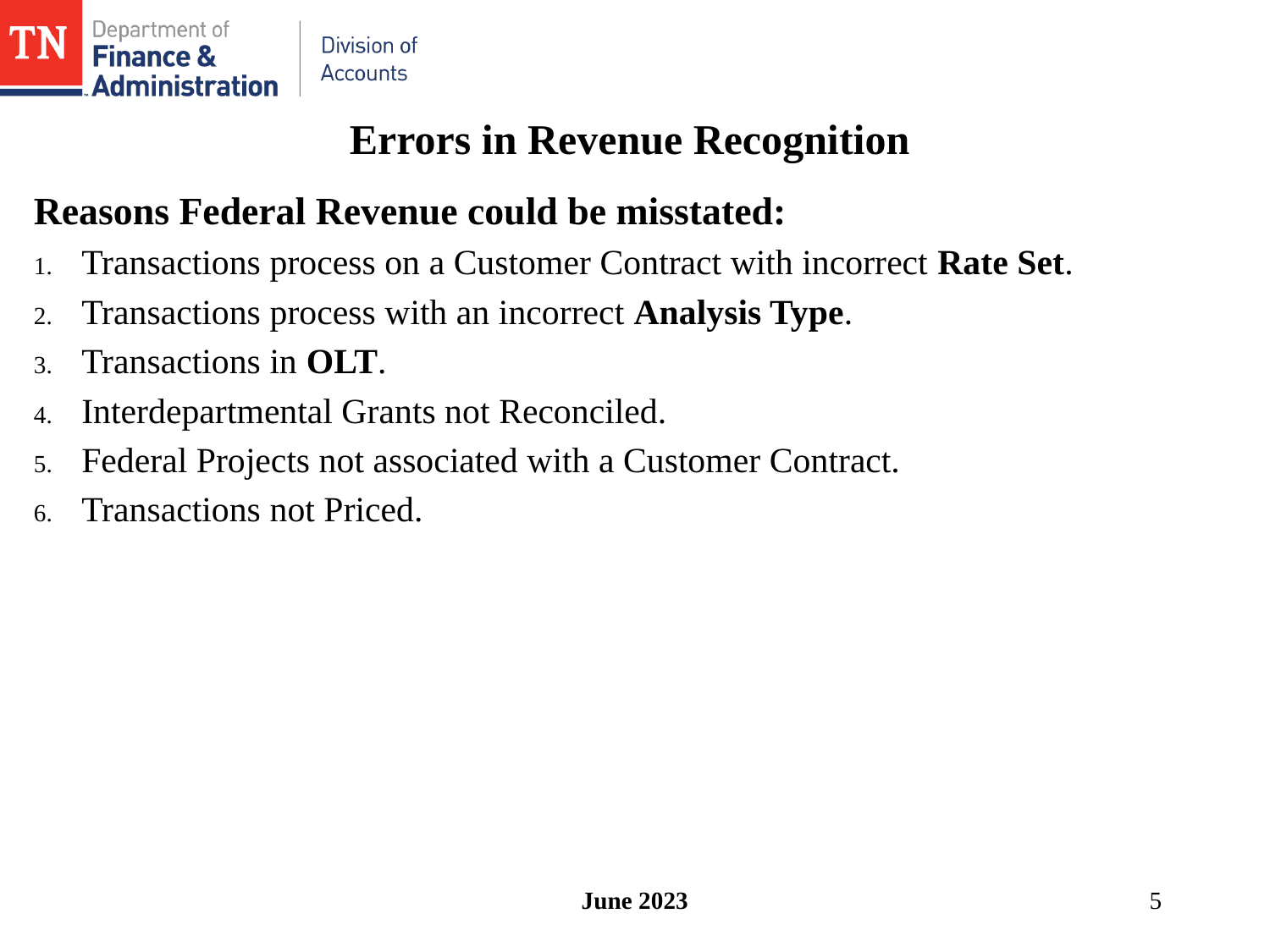

# Errors in Revenue Recognition
Reasons Federal Revenue could be misstated:
Transactions process on a Customer Contract with incorrect Rate Set.
Transactions process with an incorrect Analysis Type.
Transactions in OLT.
Interdepartmental Grants not Reconciled.
Federal Projects not associated with a Customer Contract.
Transactions not Priced.

June 2023
5